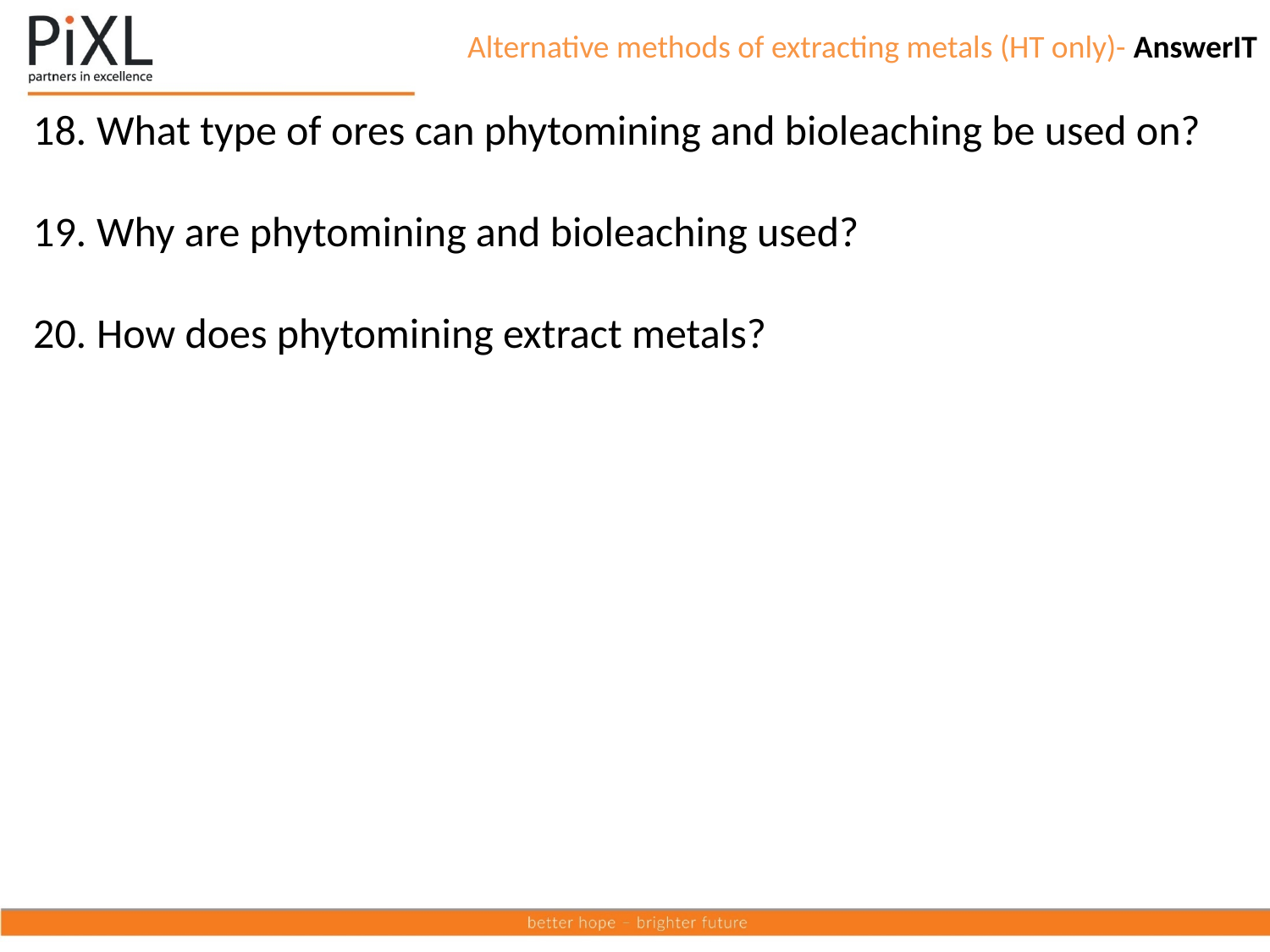

# Alternative methods of extracting metals (HT only)- AnswerIT
What type of ores can phytomining and bioleaching be used on?

Why are phytomining and bioleaching used?

How does phytomining extract metals?